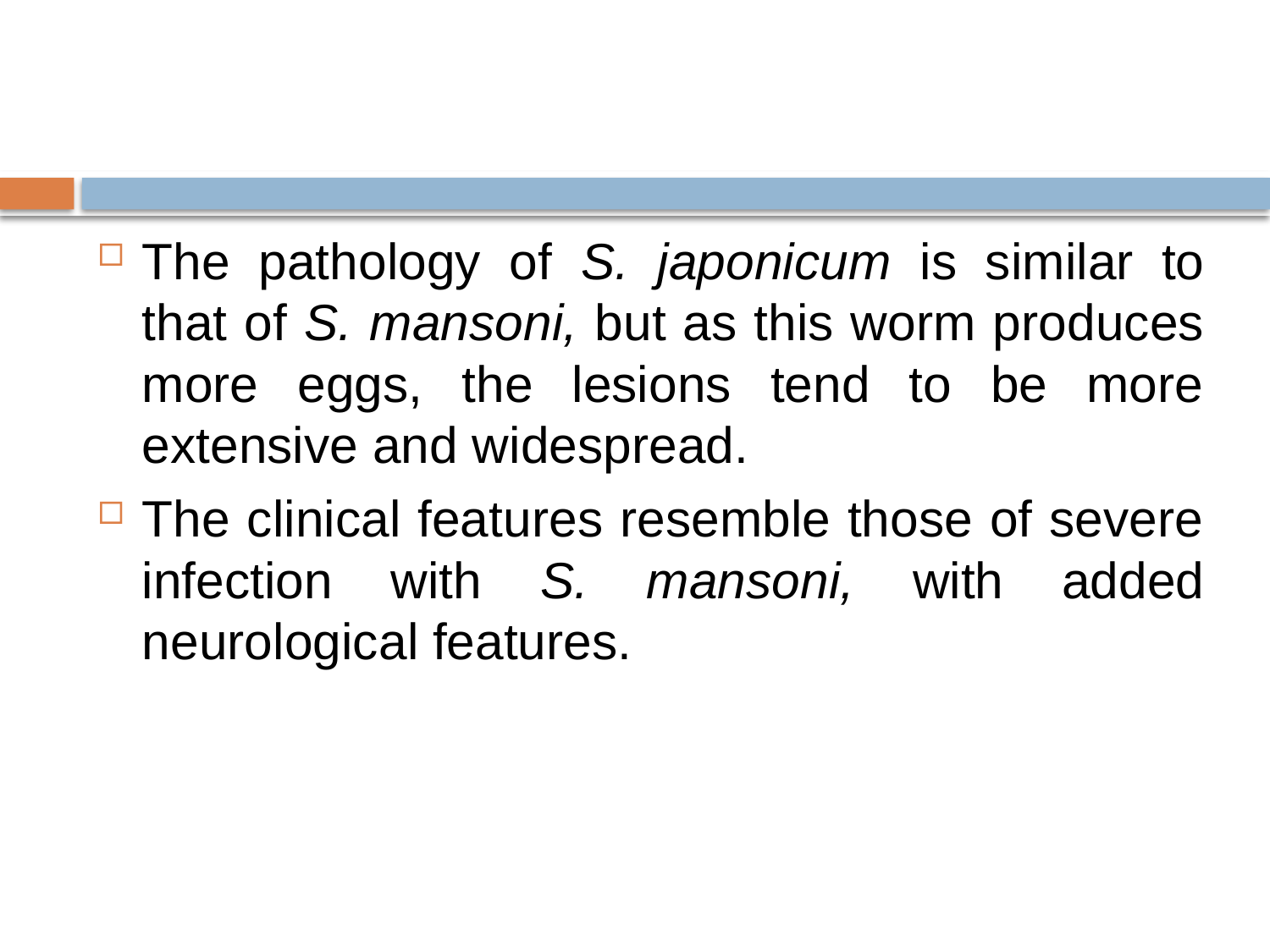

#
The pathology of S. japonicum is similar to that of S. mansoni, but as this worm produces more eggs, the lesions tend to be more extensive and widespread.
The clinical features resemble those of severe infection with S. mansoni, with added neurological features.